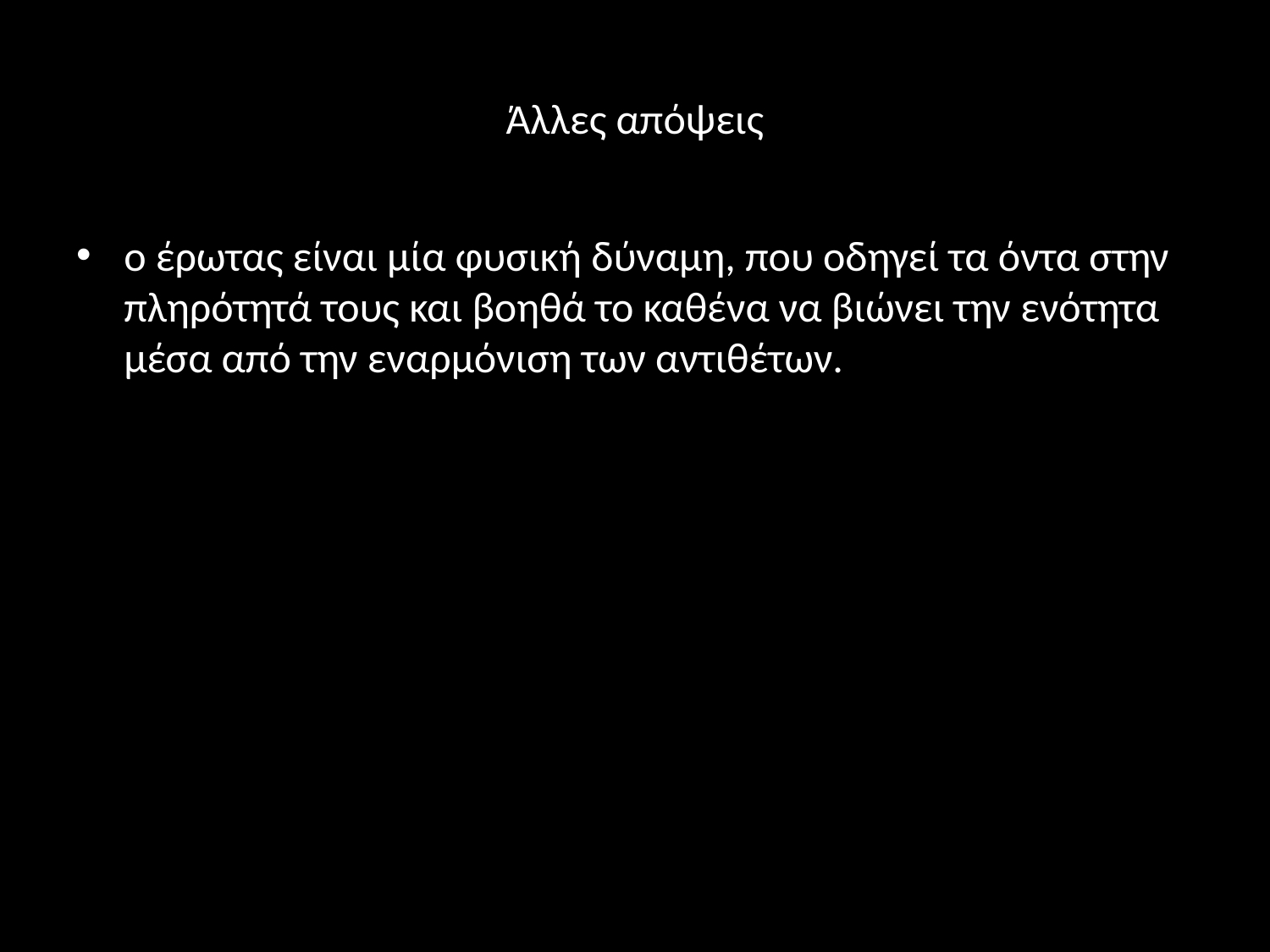

# Άλλες απόψεις
ο έρωτας είναι μία φυσική δύναμη, που οδηγεί τα όντα στην πληρότητά τους και βοηθά το καθένα να βιώνει την ενότητα μέσα από την εναρμόνιση των αντιθέτων.